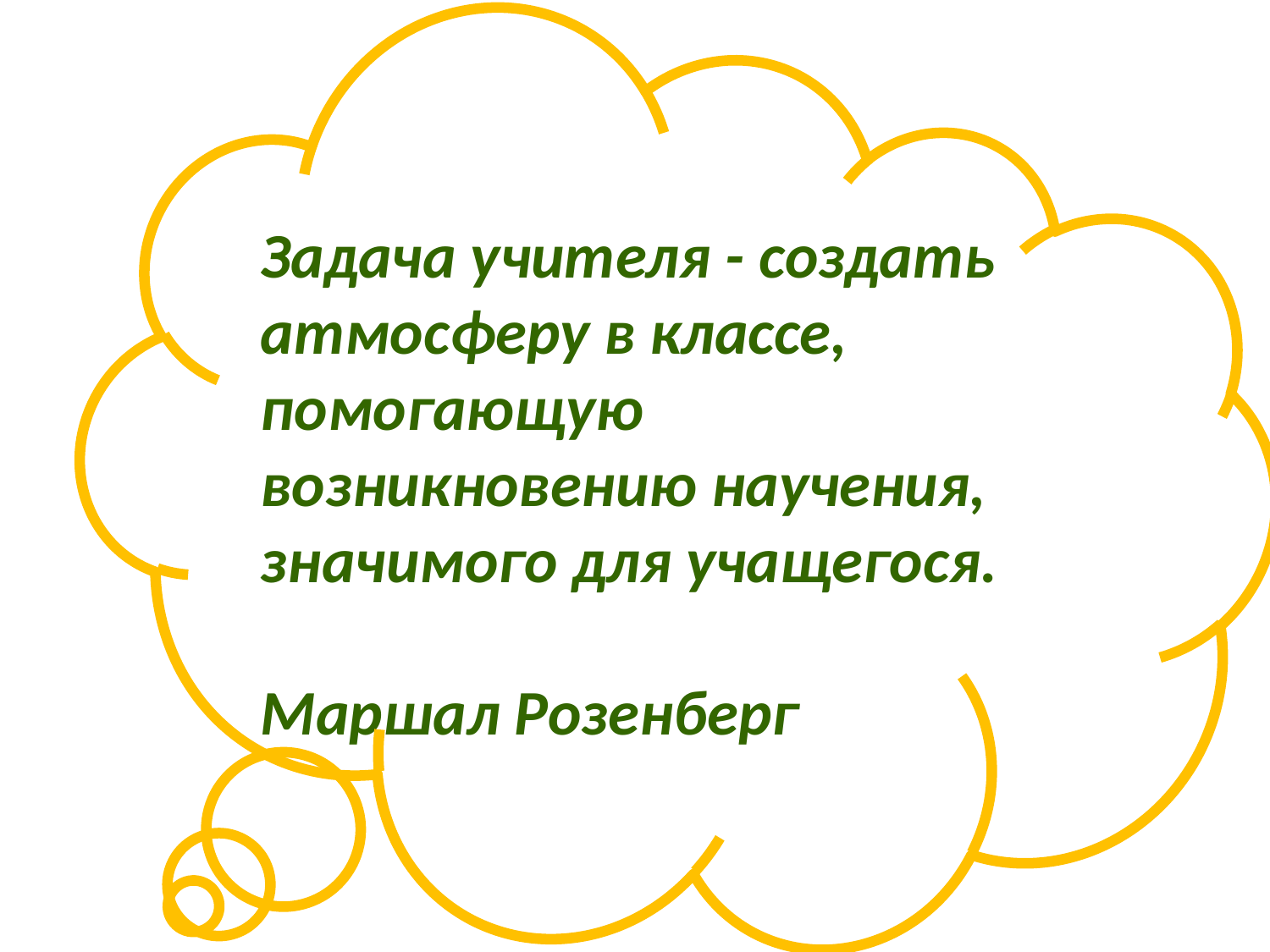

Задача учителя - создать атмосферу в классе, помогающую возникновению научения, значимого для учащегося.

Маршал Розенберг